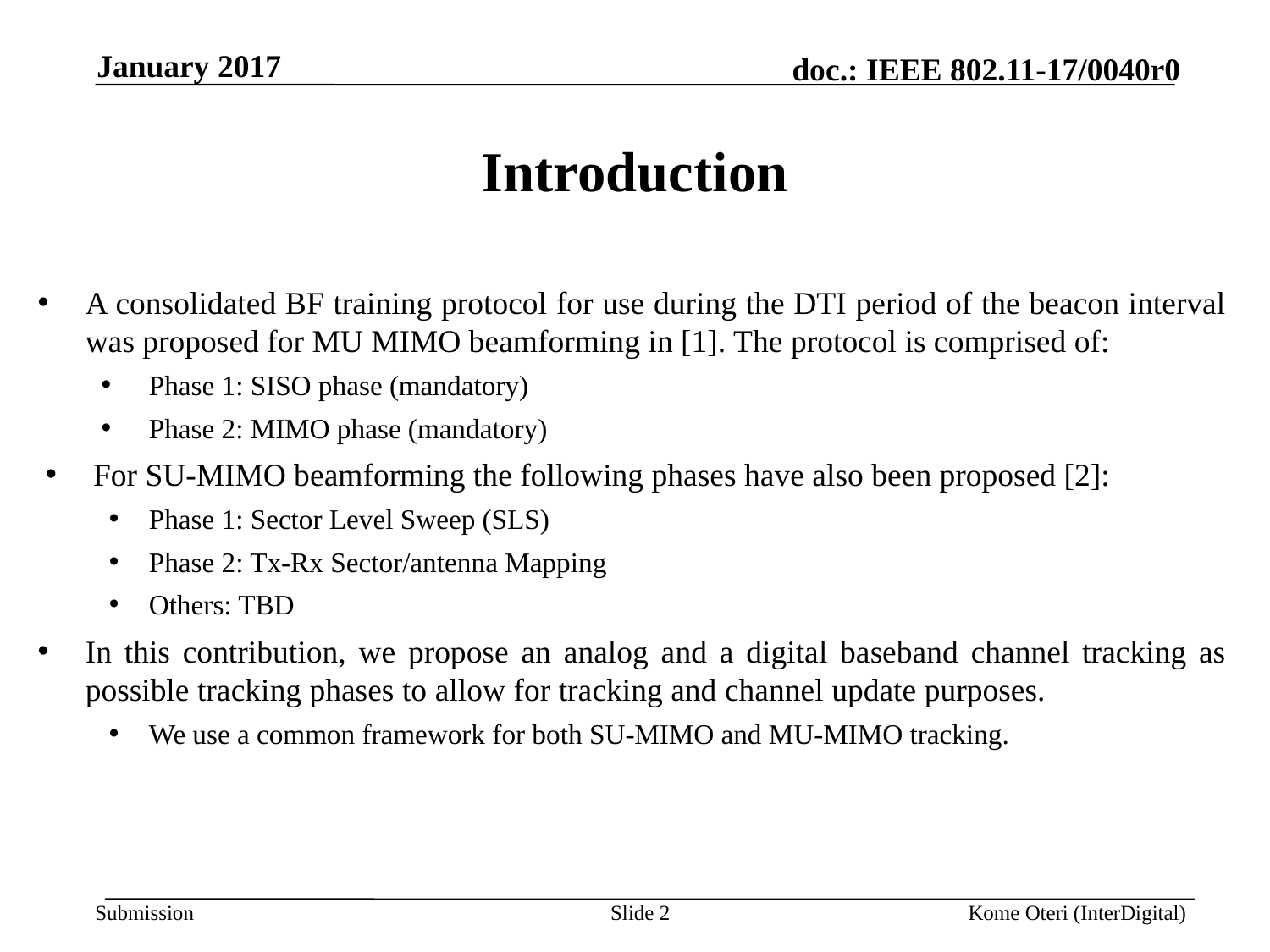

January 2017
# Introduction
A consolidated BF training protocol for use during the DTI period of the beacon interval was proposed for MU MIMO beamforming in [1]. The protocol is comprised of:
Phase 1: SISO phase (mandatory)
Phase 2: MIMO phase (mandatory)
For SU-MIMO beamforming the following phases have also been proposed [2]:
Phase 1: Sector Level Sweep (SLS)
Phase 2: Tx-Rx Sector/antenna Mapping
Others: TBD
In this contribution, we propose an analog and a digital baseband channel tracking as possible tracking phases to allow for tracking and channel update purposes.
We use a common framework for both SU-MIMO and MU-MIMO tracking.
Slide 2
Kome Oteri (InterDigital)